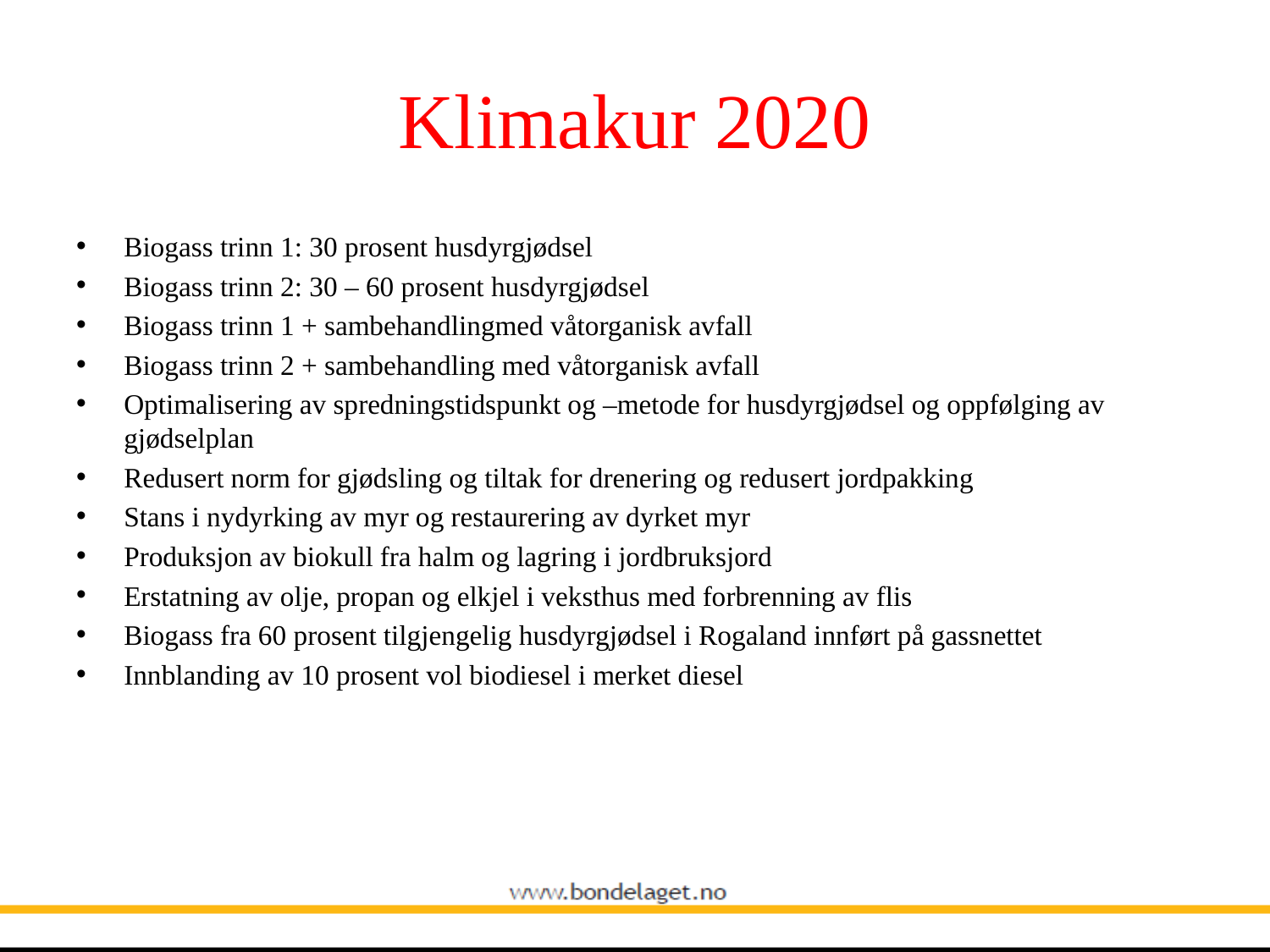

# Klimakur 2020
Biogass trinn 1: 30 prosent husdyrgjødsel
Biogass trinn 2: 30 – 60 prosent husdyrgjødsel
Biogass trinn 1 + sambehandlingmed våtorganisk avfall
Biogass trinn 2 + sambehandling med våtorganisk avfall
Optimalisering av spredningstidspunkt og –metode for husdyrgjødsel og oppfølging av gjødselplan
Redusert norm for gjødsling og tiltak for drenering og redusert jordpakking
Stans i nydyrking av myr og restaurering av dyrket myr
Produksjon av biokull fra halm og lagring i jordbruksjord
Erstatning av olje, propan og elkjel i veksthus med forbrenning av flis
Biogass fra 60 prosent tilgjengelig husdyrgjødsel i Rogaland innført på gassnettet
Innblanding av 10 prosent vol biodiesel i merket diesel